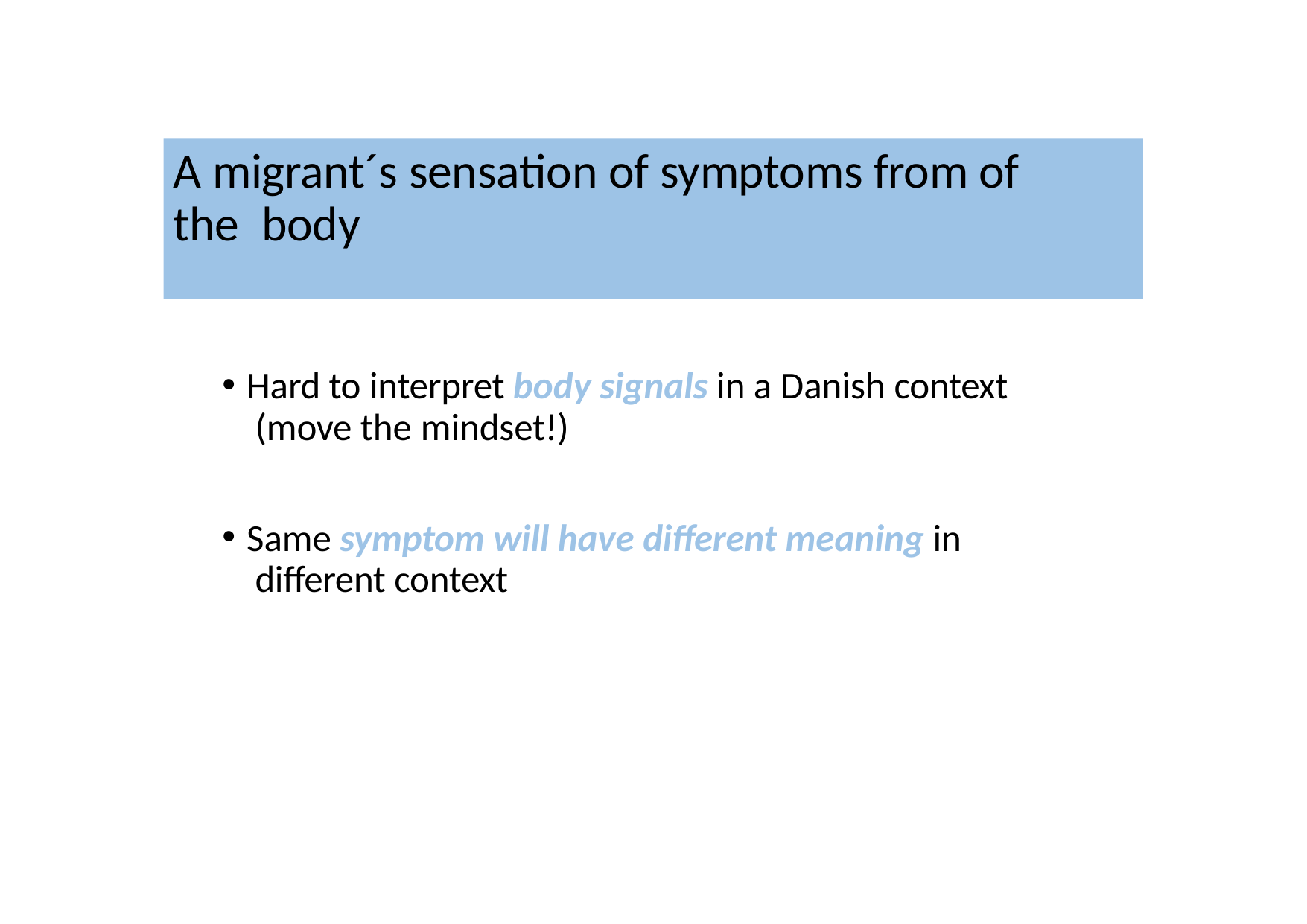

# A migrant´s sensation of symptoms from of the  body
Hard to interpret body signals in a Danish context  (move the mindset!)

Same symptom will have different meaning in  different context